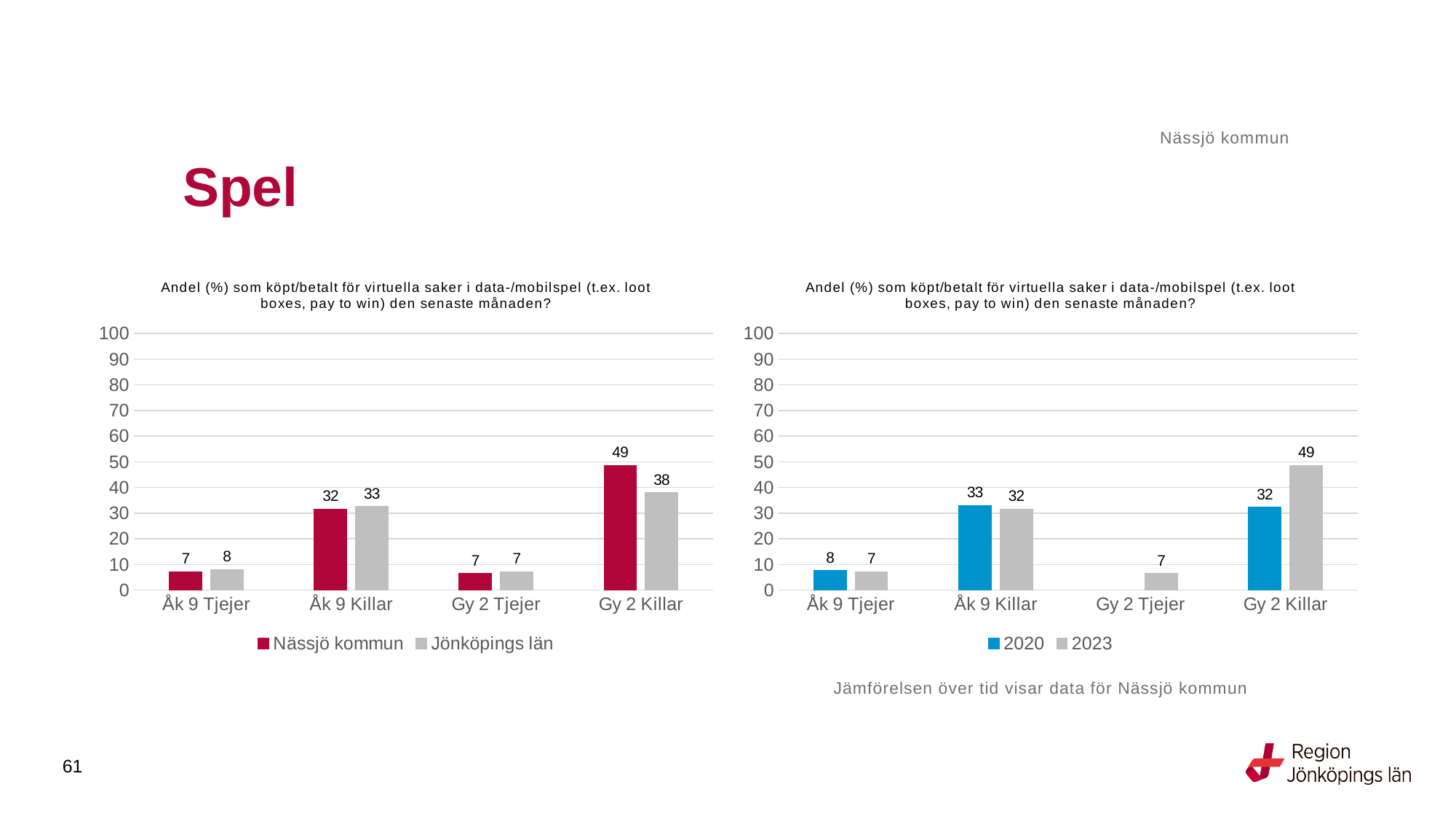

Nässjö kommun
# Spel

### Chart: Andel (%) som köpt/betalt för virtuella saker i data-/mobilspel (t.ex. loot boxes, pay to win) den senaste månaden?

| Category | Nässjö kommun | Jönköpings län |
|---|---|---|
| Åk 9 Tjejer | 7.2581 | 8.1327 |
| Åk 9 Killar | 31.6239 | 32.6044 |
| Gy 2 Tjejer | 6.5041 | 7.113 |
| Gy 2 Killar | 48.6726 | 38.0686 |

### Chart: Andel (%) som köpt/betalt för virtuella saker i data-/mobilspel (t.ex. loot boxes, pay to win) den senaste månaden?

| Category | 2020 | 2023 |
|---|---|---|
| Åk 9 Tjejer | 7.6923 | 7.2581 |
| Åk 9 Killar | 33.0709 | 31.6239 |
| Gy 2 Tjejer | None | 6.5041 |
| Gy 2 Killar | 32.3741 | 48.6726 |
Jämförelsen över tid visar data för Nässjö kommun
61